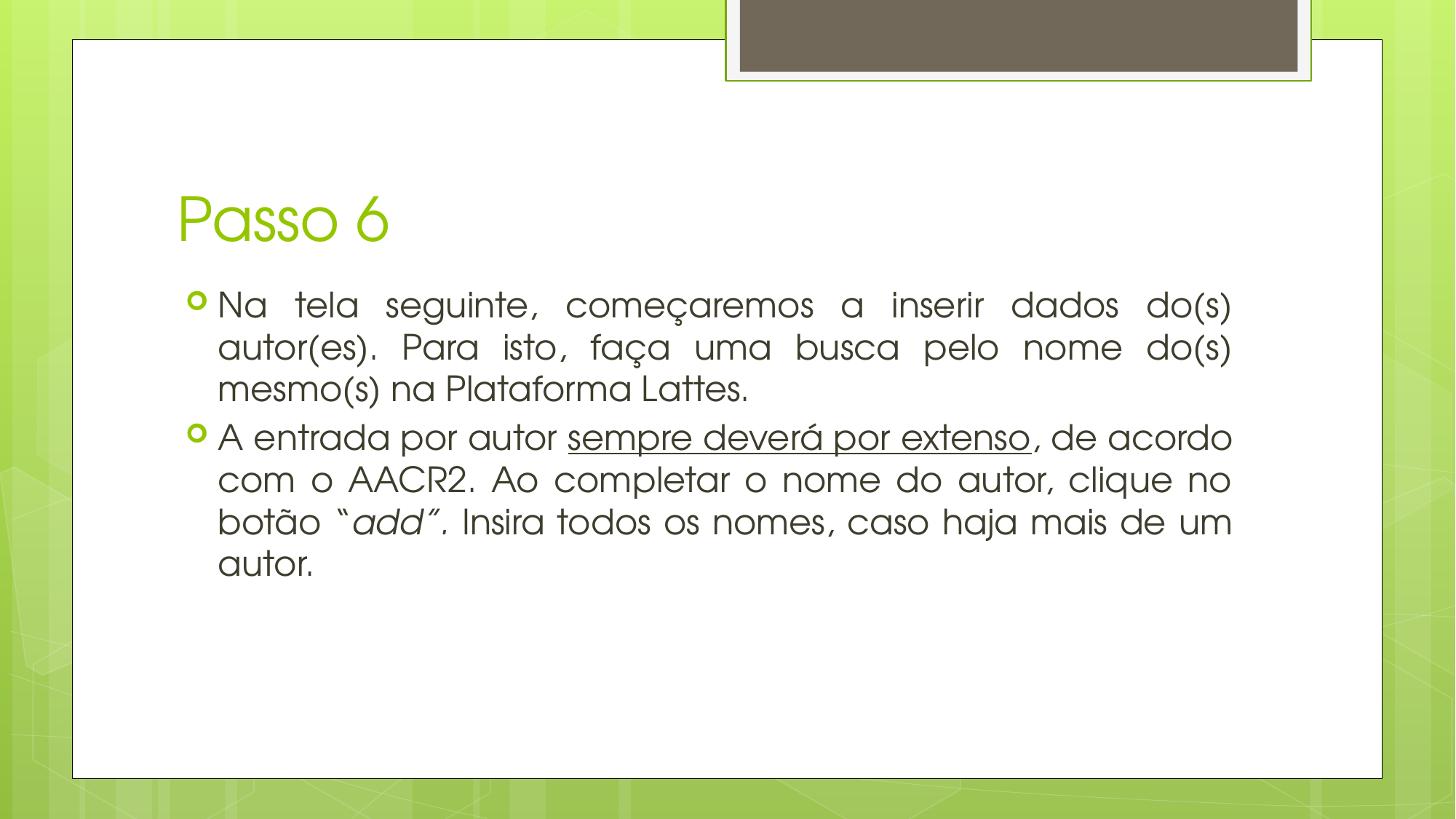

# Passo 6
Na tela seguinte, começaremos a inserir dados do(s) autor(es). Para isto, faça uma busca pelo nome do(s) mesmo(s) na Plataforma Lattes.
A entrada por autor sempre deverá por extenso, de acordo com o AACR2. Ao completar o nome do autor, clique no botão “add”. Insira todos os nomes, caso haja mais de um autor.